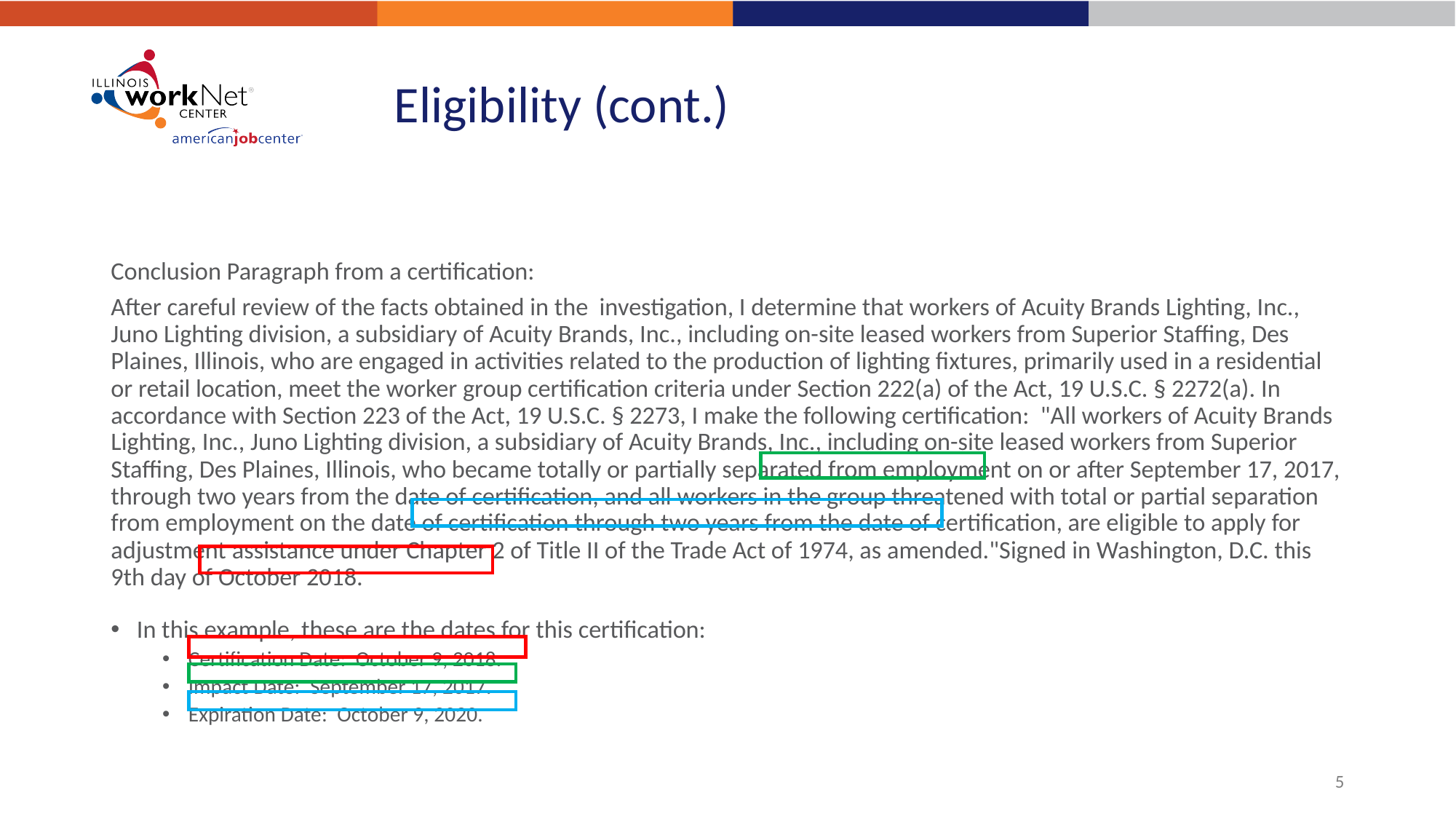

# Eligibility (cont.)
Conclusion Paragraph from a certification:
After careful review of the facts obtained in the  investigation, I determine that workers of Acuity Brands Lighting, Inc., Juno Lighting division, a subsidiary of Acuity Brands, Inc., including on-site leased workers from Superior Staffing, Des Plaines, Illinois, who are engaged in activities related to the production of lighting fixtures, primarily used in a residential or retail location, meet the worker group certification criteria under Section 222(a) of the Act, 19 U.S.C. § 2272(a). In accordance with Section 223 of the Act, 19 U.S.C. § 2273, I make the following certification:  "All workers of Acuity Brands Lighting, Inc., Juno Lighting division, a subsidiary of Acuity Brands, Inc., including on-site leased workers from Superior Staffing, Des Plaines, Illinois, who became totally or partially separated from employment on or after September 17, 2017, through two years from the date of certification, and all workers in the group threatened with total or partial separation from employment on the date of certification through two years from the date of certification, are eligible to apply for adjustment assistance under Chapter 2 of Title II of the Trade Act of 1974, as amended."Signed in Washington, D.C. this 9th day of October 2018.

In this example, these are the dates for this certification:
Certification Date:  October 9, 2018.
Impact Date:  September 17, 2017.
Expiration Date:  October 9, 2020.

5